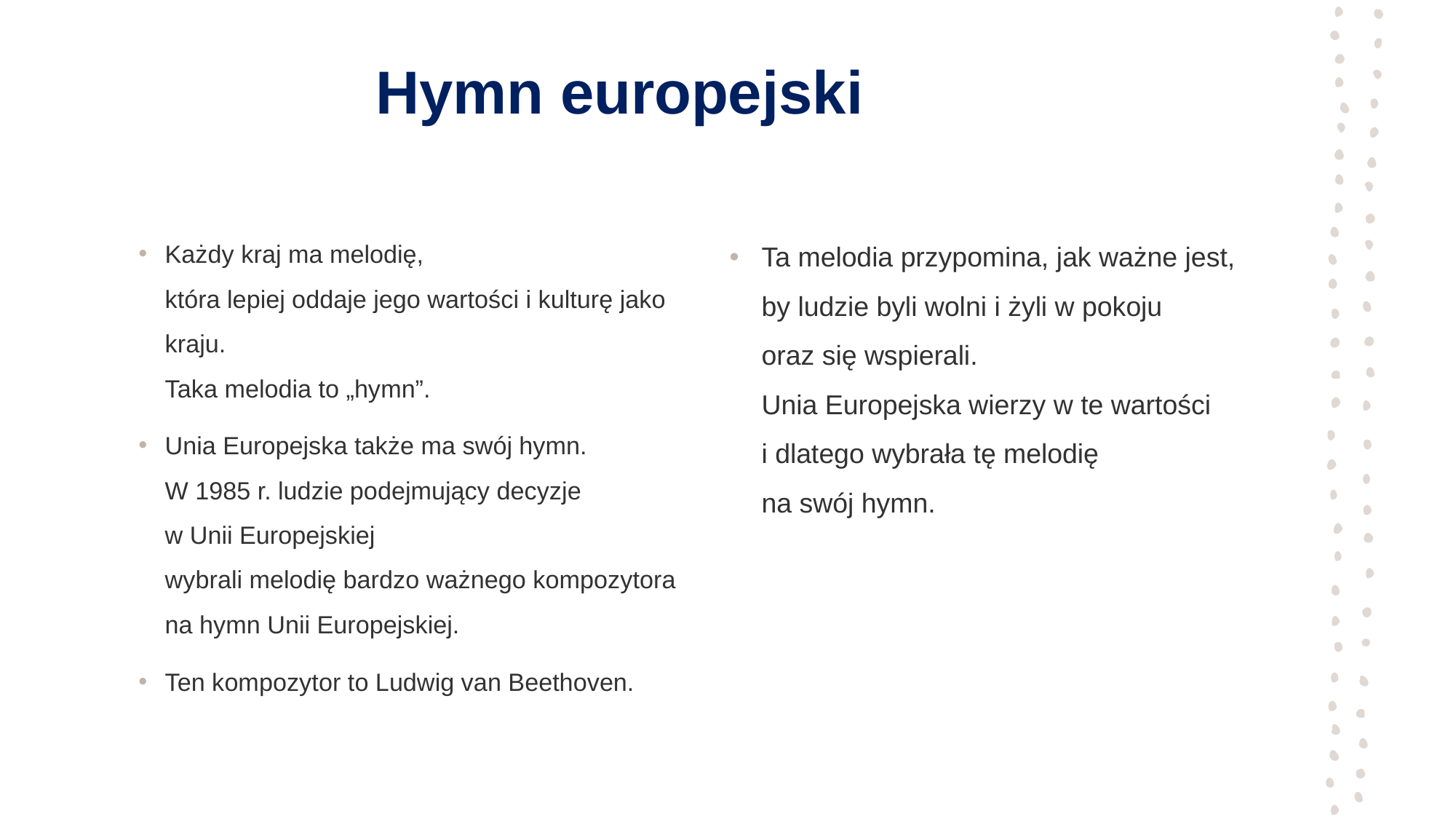

# Hymn europejski

Każdy kraj ma melodię,
która lepiej oddaje jego wartości i kulturę jako kraju.
Taka melodia to „hymn”.
Unia Europejska także ma swój hymn.
W 1985 r. ludzie podejmujący decyzje
w Unii Europejskiej
wybrali melodię bardzo ważnego kompozytora
na hymn Unii Europejskiej.
Ten kompozytor to Ludwig van Beethoven.

Ta melodia przypomina, jak ważne jest,
by ludzie byli wolni i żyli w pokoju
oraz się wspierali.
Unia Europejska wierzy w te wartości
i dlatego wybrała tę melodię
na swój hymn.